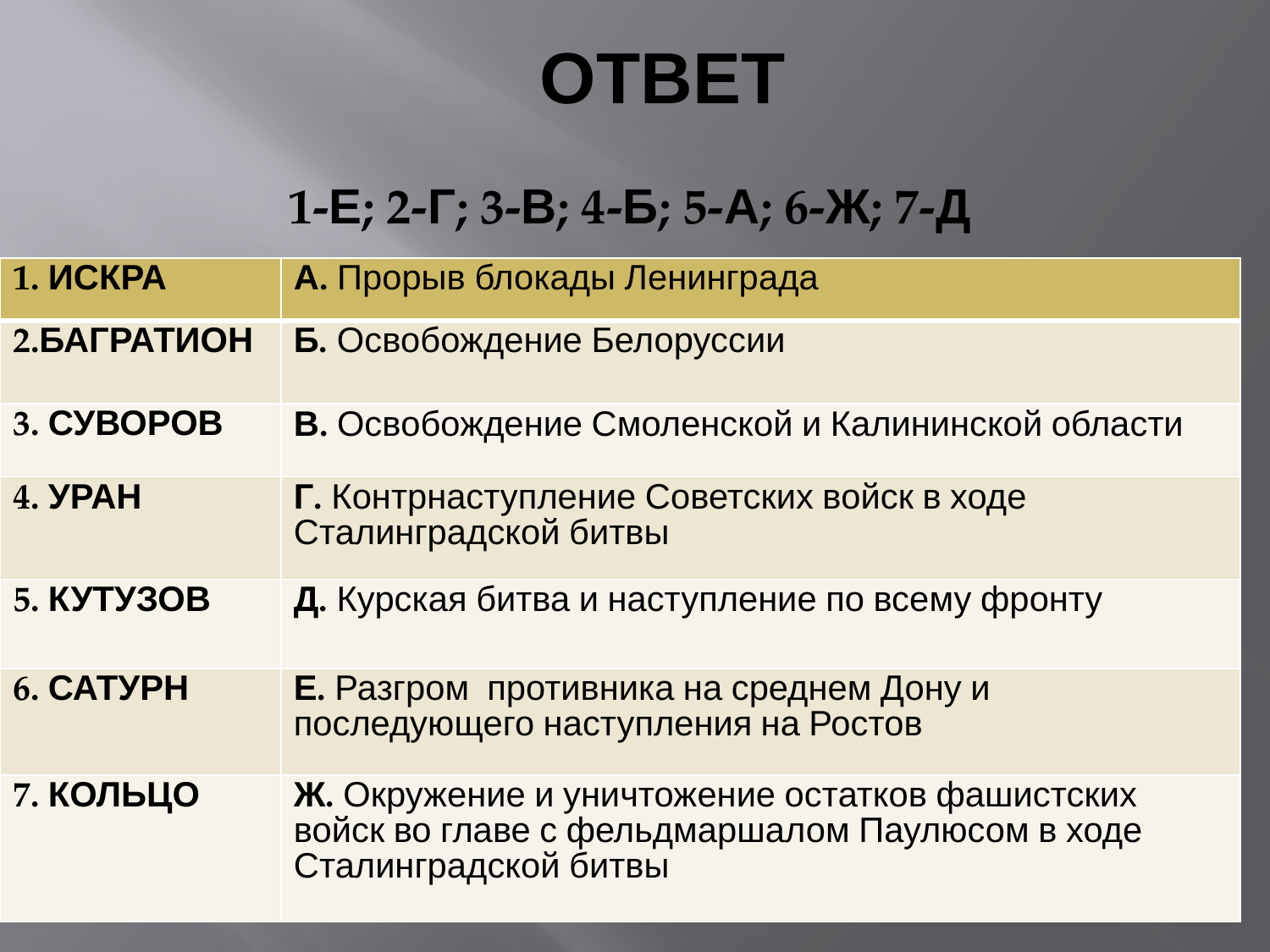

# ОТВЕТ
1-Е; 2-Г; 3-В; 4-Б; 5-А; 6-Ж; 7-Д

| 1. ИСКРА | А. Прорыв блокады Ленинграда |
| --- | --- |
| 2.БАГРАТИОН | Б. Освобождение Белоруссии |
| 3. СУВОРОВ | В. Освобождение Смоленской и Калининской области |
| 4. УРАН | Г. Контрнаступление Советских войск в ходе Сталинградской битвы |
| 5. КУТУЗОВ | Д. Курская битва и наступление по всему фронту |
| 6. САТУРН | Е. Разгром противника на среднем Дону и последующего наступления на Ростов |
| 7. КОЛЬЦО | Ж. Окружение и уничтожение остатков фашистских войск во главе с фельдмаршалом Паулюсом в ходе Сталинградской битвы |